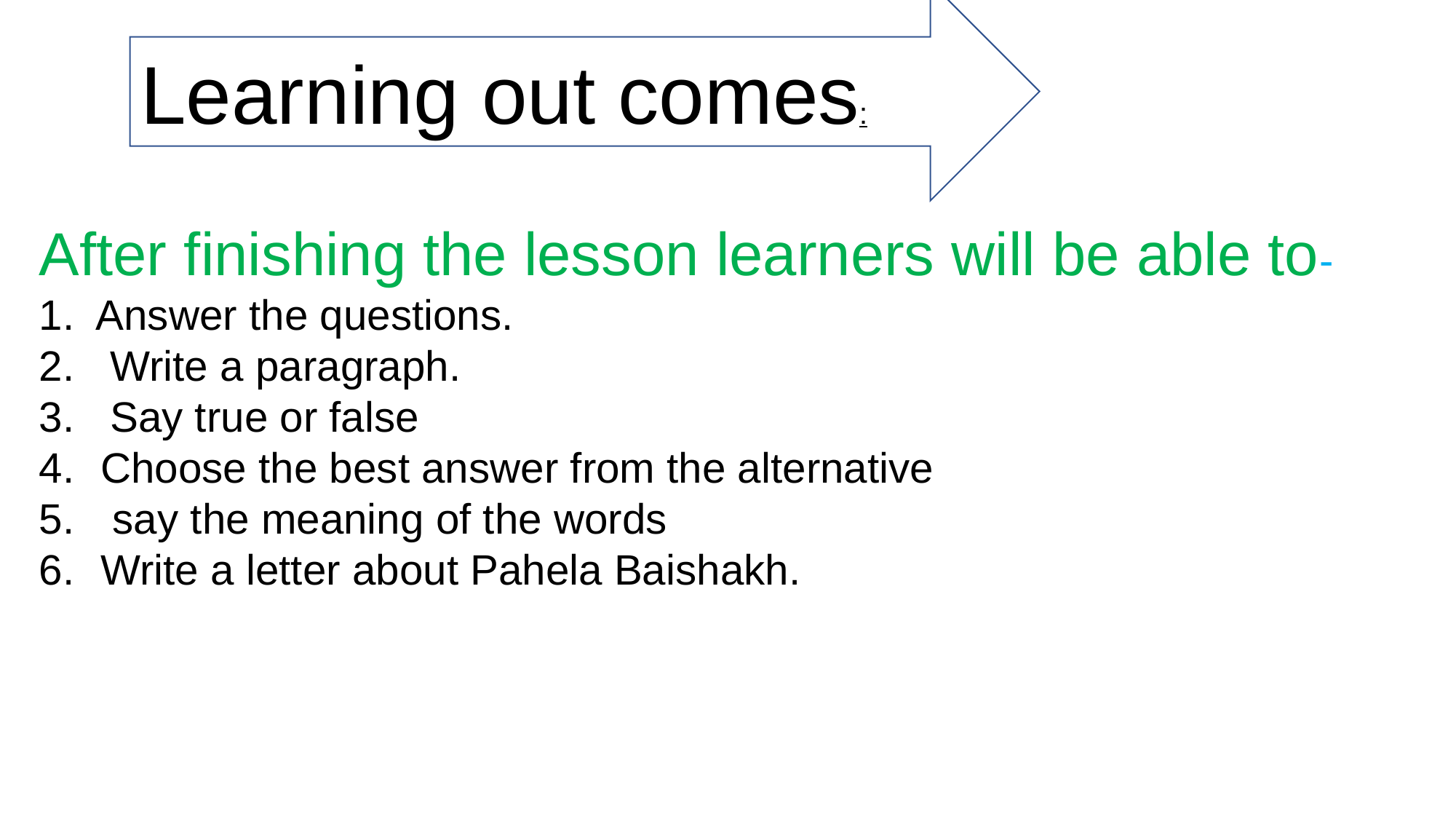

Learning out comes:
After finishing the lesson learners will be able to-
1.  Answer the questions.
2.   Write a paragraph.
3.   Say true or false
Choose the best answer from the alternative
 say the meaning of the words
Write a letter about Pahela Baishakh.